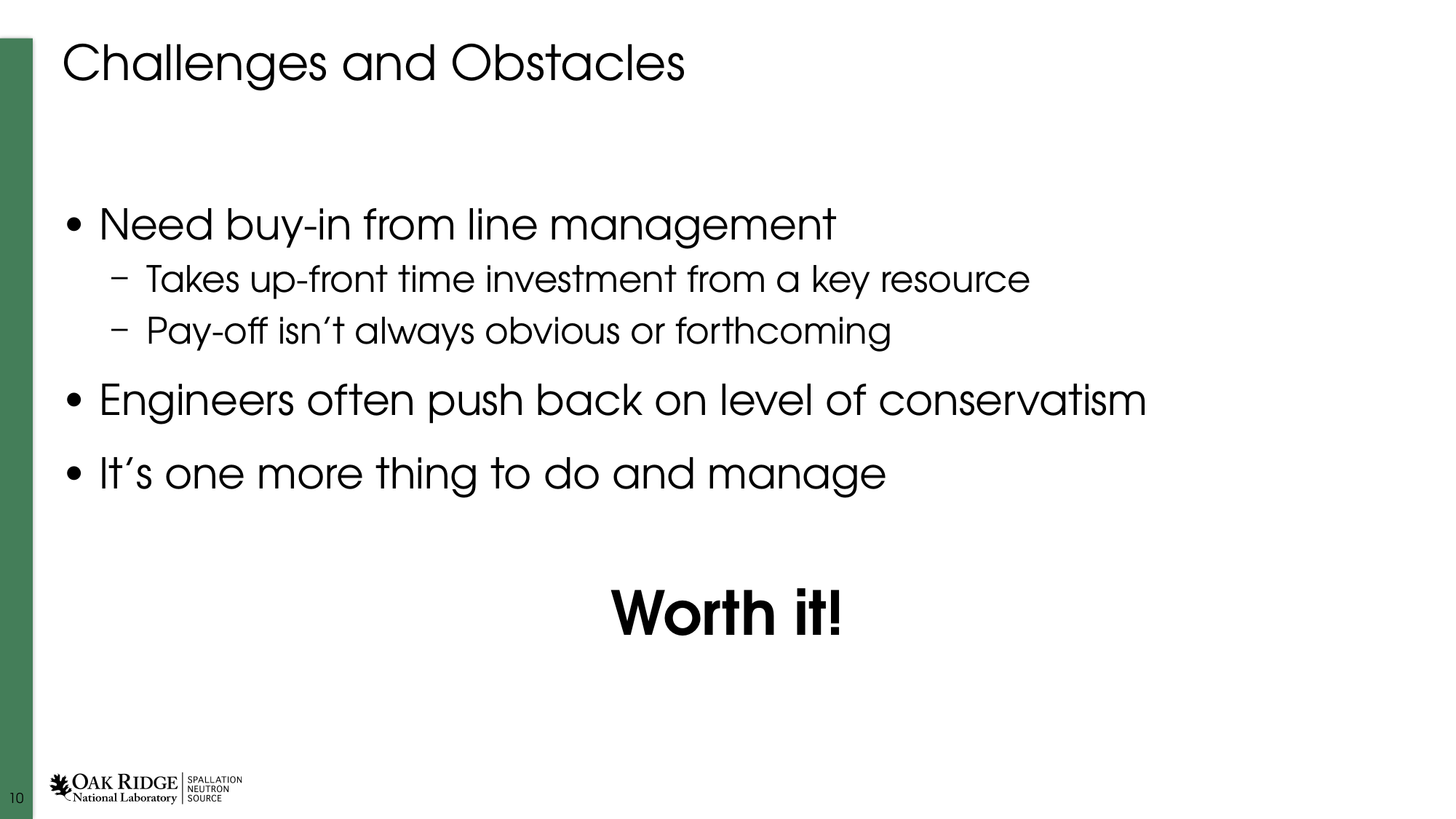

# Challenges and Obstacles
Need buy-in from line management
Takes up-front time investment from a key resource
Pay-off isn’t always obvious or forthcoming
Engineers often push back on level of conservatism
It’s one more thing to do and manage
Worth it!